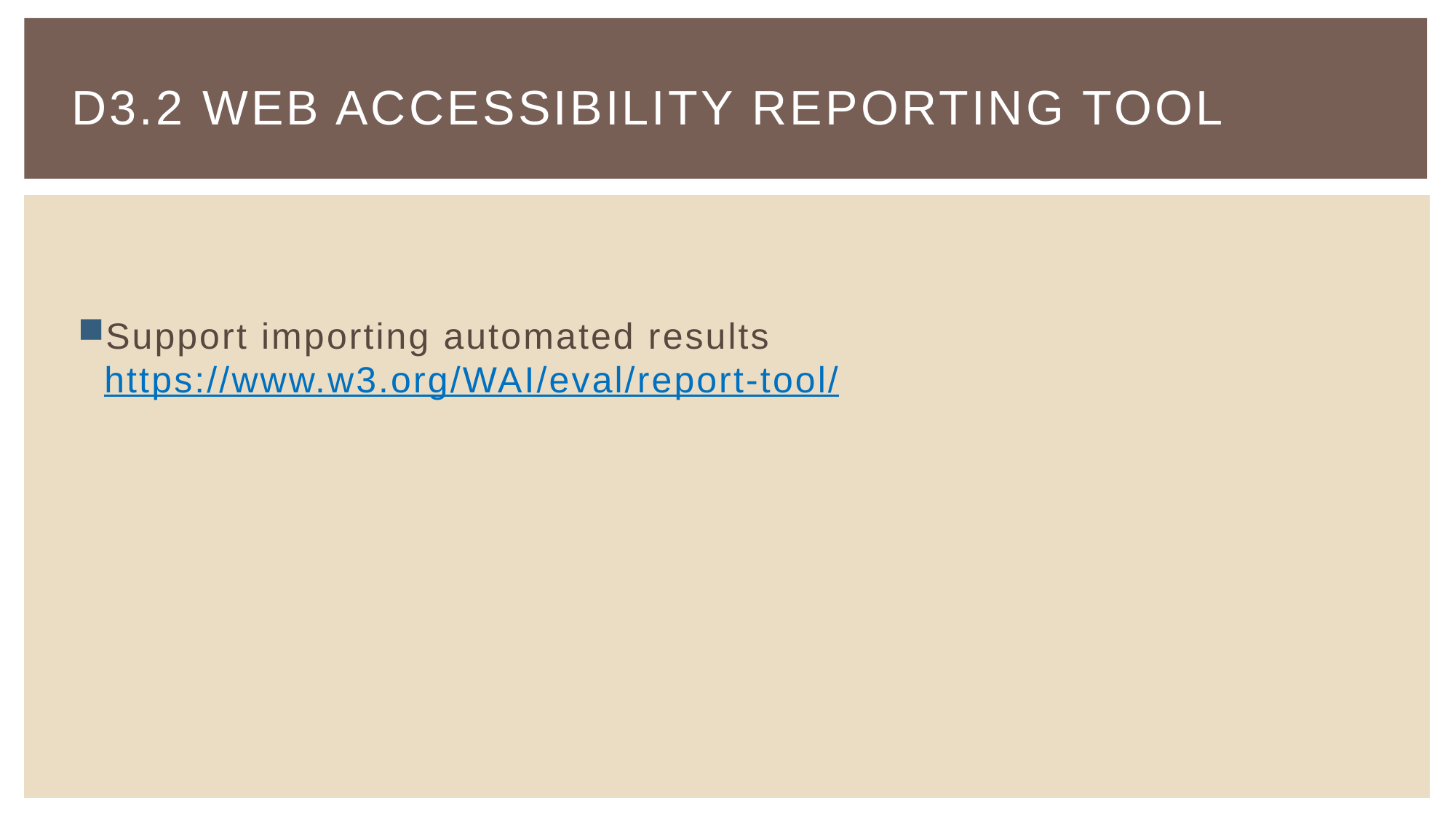

# D3.2 Web Accessibility Reporting Tool

Support importing automated results
https://www.w3.org/WAI/eval/report-tool/